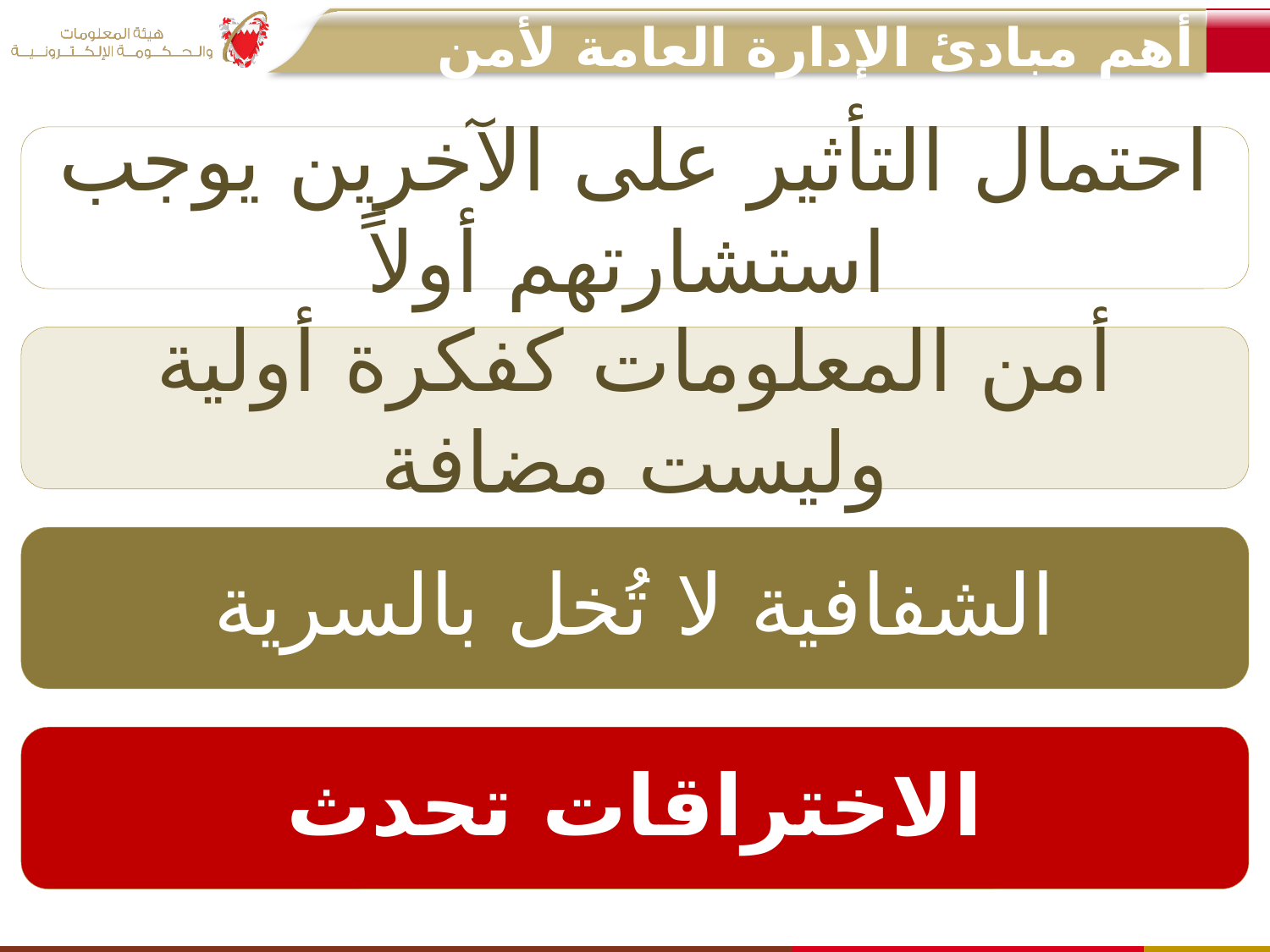

أهم مبادئ الإدارة العامة لأمن المعلومات بالهيئة
احتمال التأثير على الآخرين يوجب استشارتهم أولاً
أمن المعلومات كفكرة أولية وليست مضافة
الشفافية لا تُخل بالسرية
الاختراقات تحدث